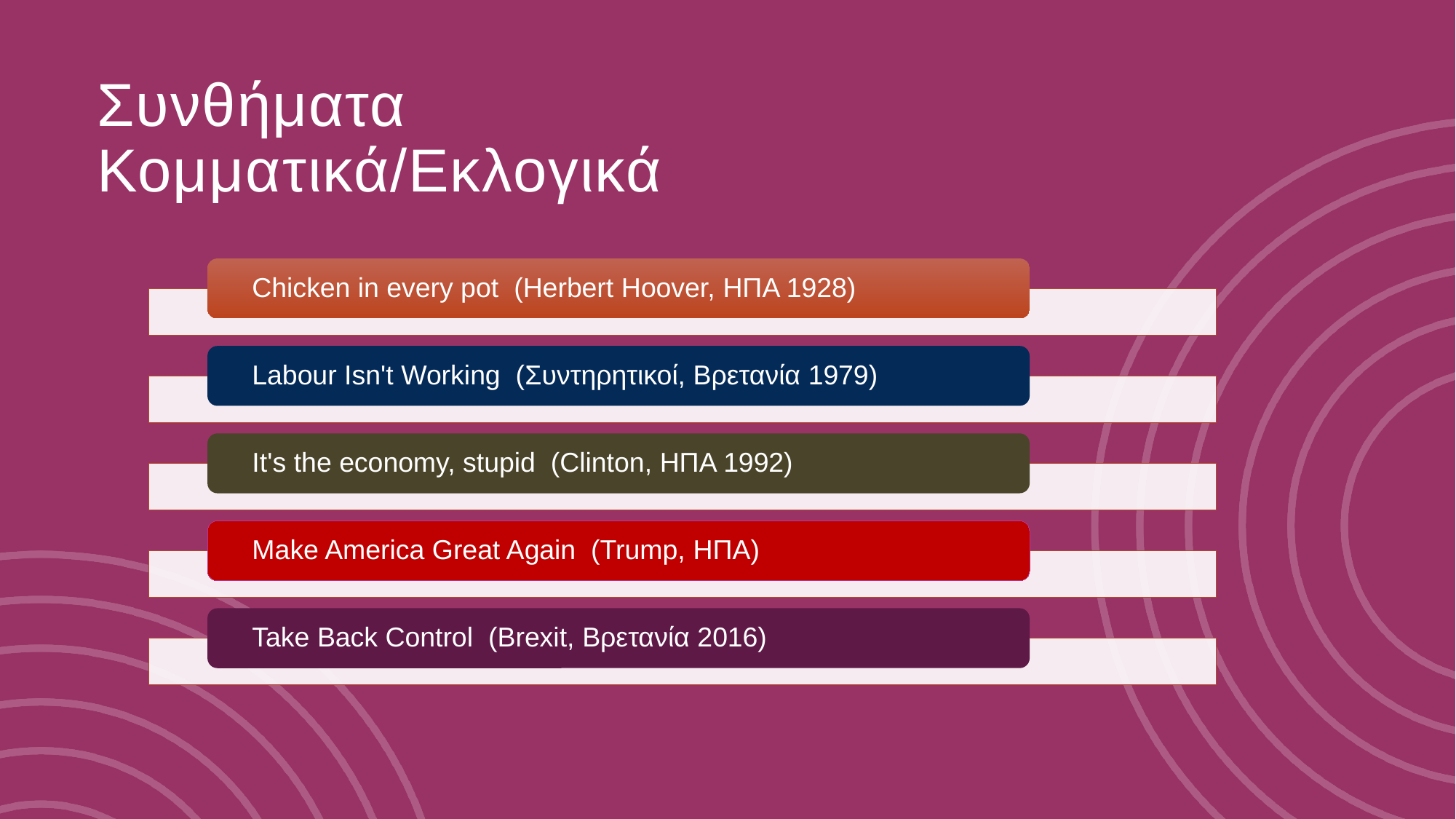

# Συνθήματα Κομματικά/Εκλογικά
 Chicken in every pot  (Herbert Hoover, ΗΠΑ 1928)
 Labour Isn't Working  (Συντηρητικοί, Βρετανία 1979)
 It's the economy, stupid  (Clinton, ΗΠΑ 1992)
 Make America Great Again  (Trump, ΗΠΑ)
 Take Back Control  (Brexit, Βρετανία 2016)